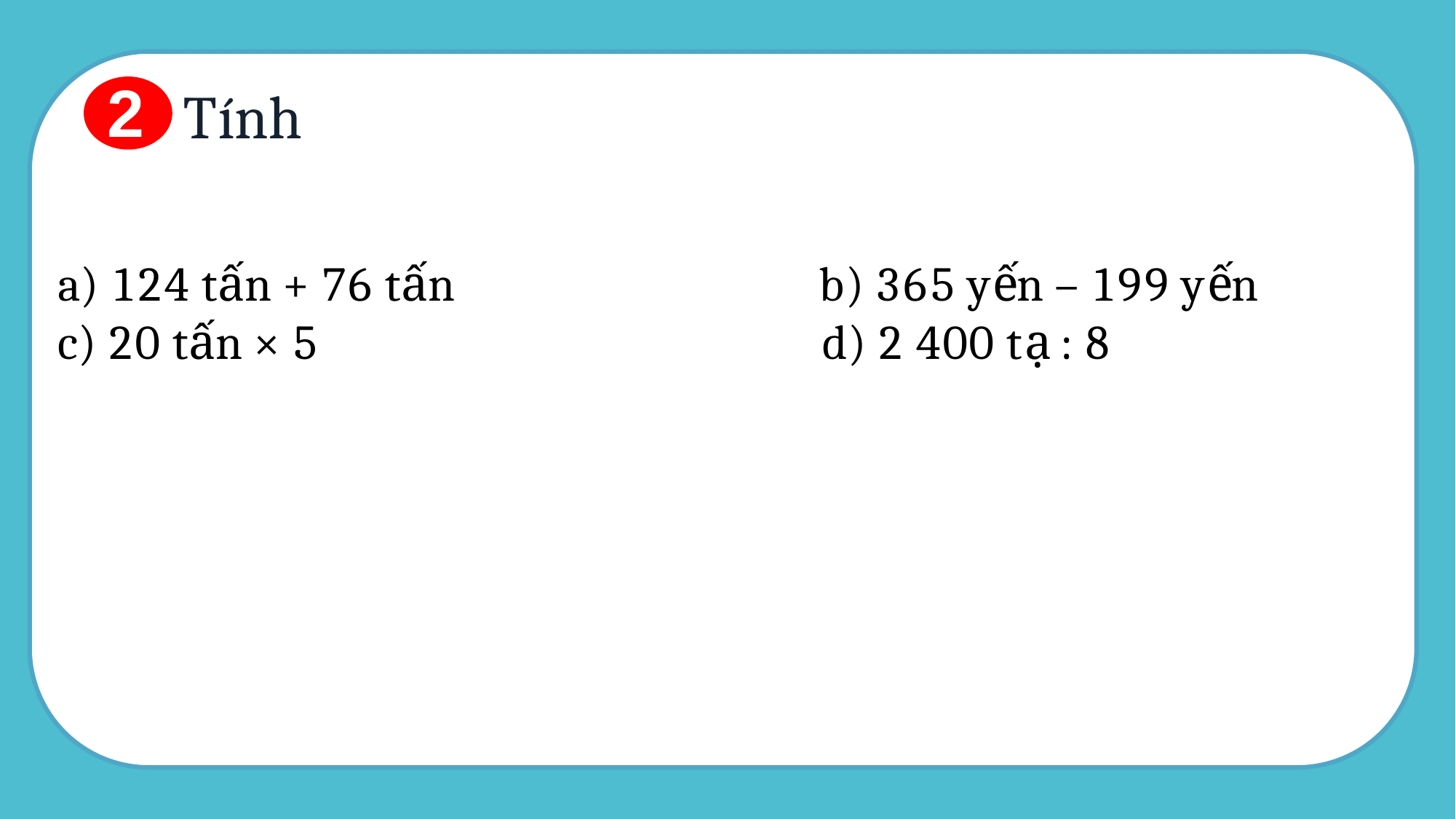

2

Tính
a) 124 tấn + 76 tấn                                  b) 365 yến – 199 yến
c) 20 tấn × 5                                               d) 2 400 tạ : 8